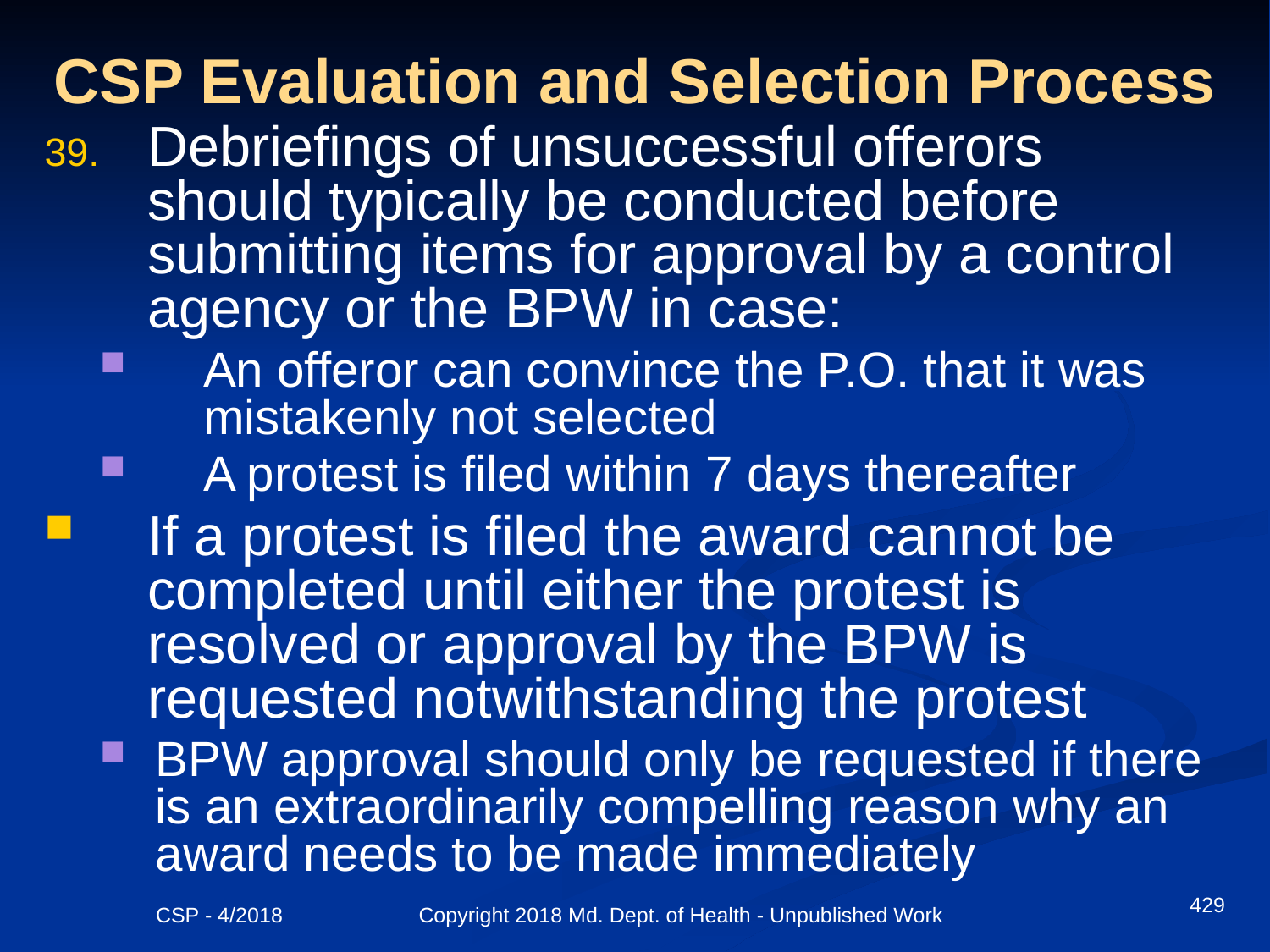

# CSP Evaluation and Selection Process
Debriefings of unsuccessful offerors should typically be conducted before submitting items for approval by a control agency or the BPW in case:
An offeror can convince the P.O. that it was mistakenly not selected
A protest is filed within 7 days thereafter
If a protest is filed the award cannot be completed until either the protest is resolved or approval by the BPW is requested notwithstanding the protest
BPW approval should only be requested if there is an extraordinarily compelling reason why an award needs to be made immediately
429
CSP - 4/2018                       Copyright 2018 Md. Dept. of Health - Unpublished Work